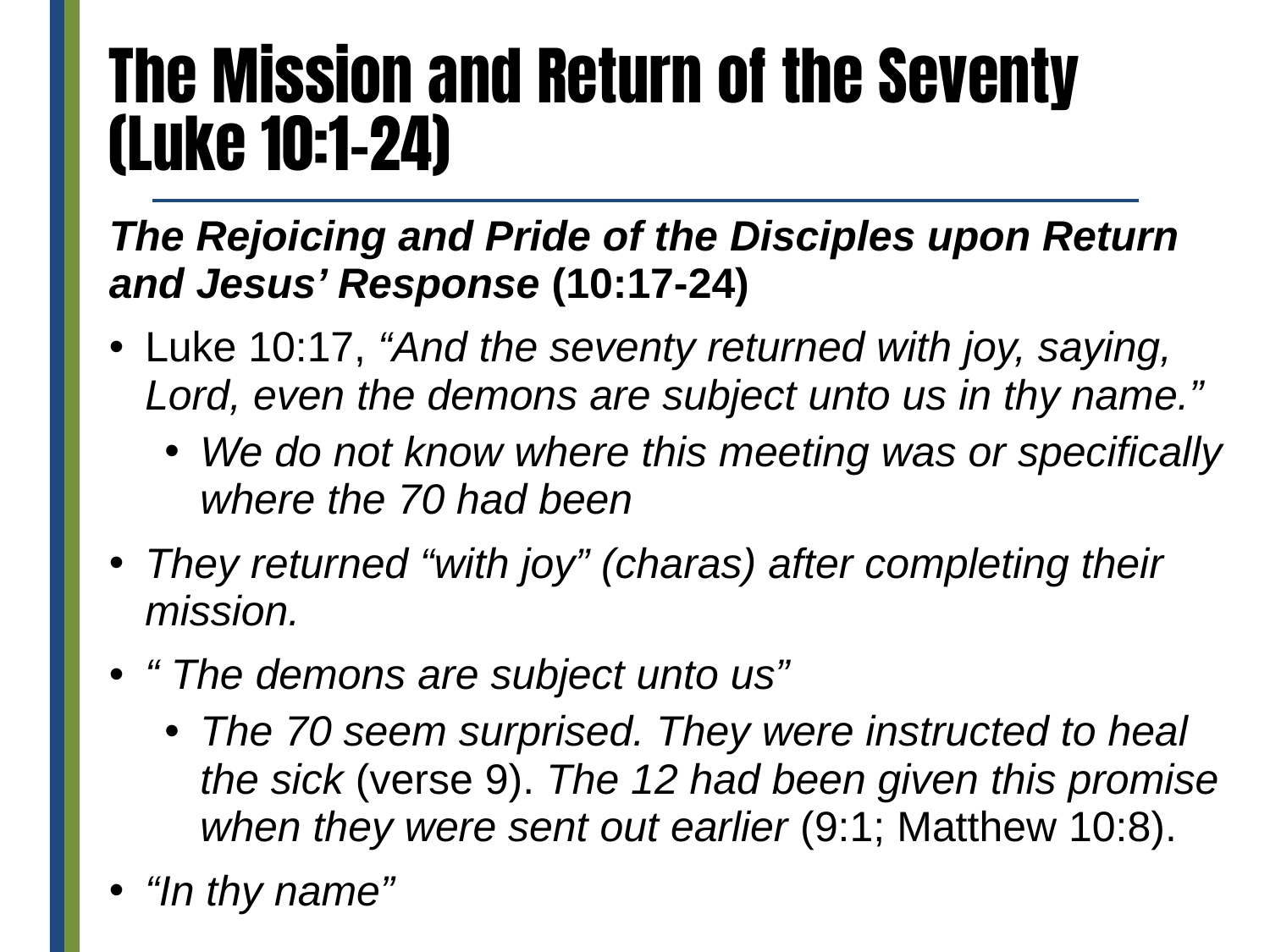

# The Mission and Return of the Seventy (Luke 10:1-24)
The Rejoicing and Pride of the Disciples upon Return and Jesus’ Response (10:17-24)
Luke 10:17, “And the seventy returned with joy, saying, Lord, even the demons are subject unto us in thy name.”
We do not know where this meeting was or specifically where the 70 had been
They returned “with joy” (charas) after completing their mission.
“ The demons are subject unto us”
The 70 seem surprised. They were instructed to heal the sick (verse 9). The 12 had been given this promise when they were sent out earlier (9:1; Matthew 10:8).
“In thy name”